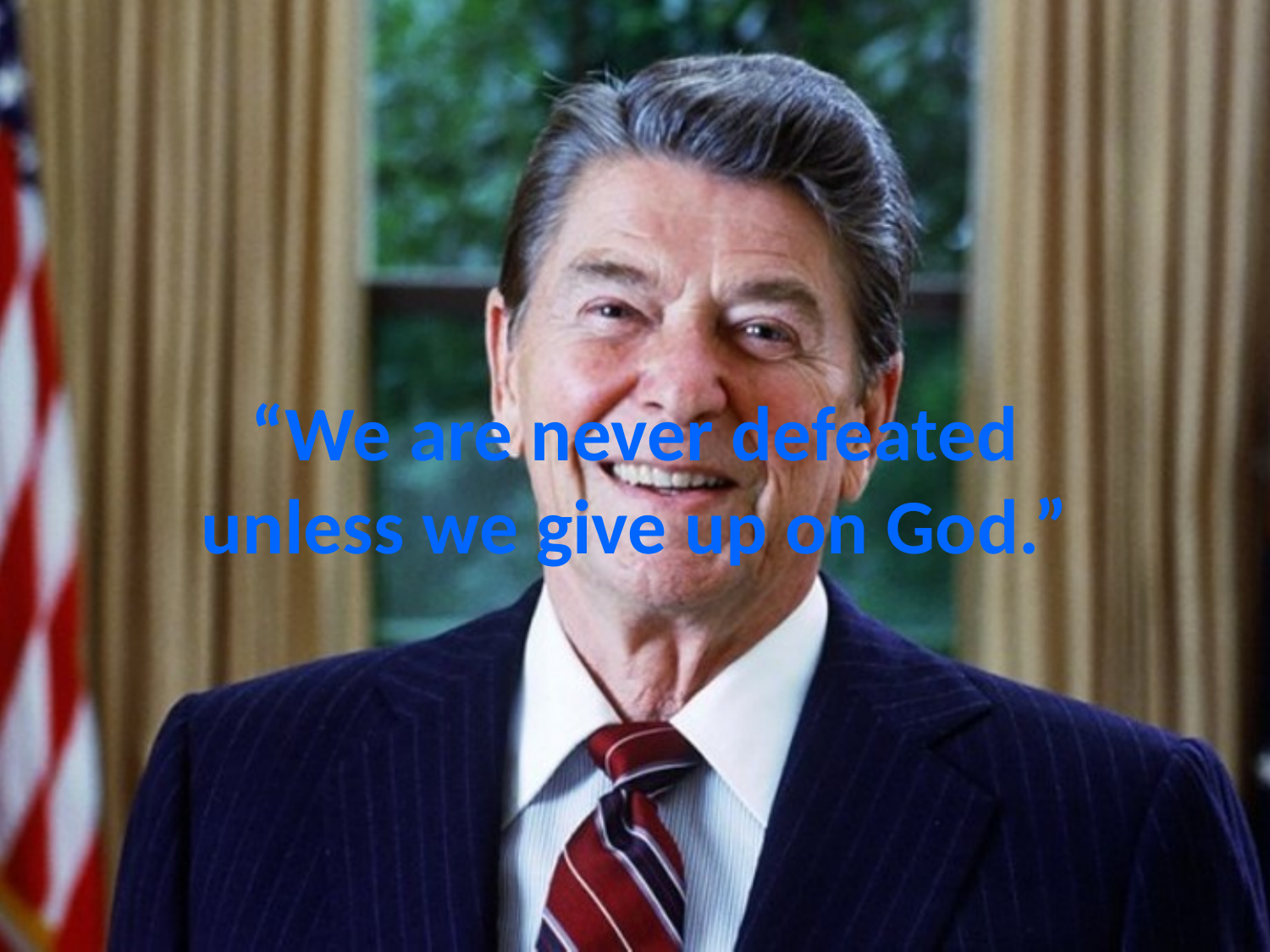

# “We are never defeated unless we give up on God.”